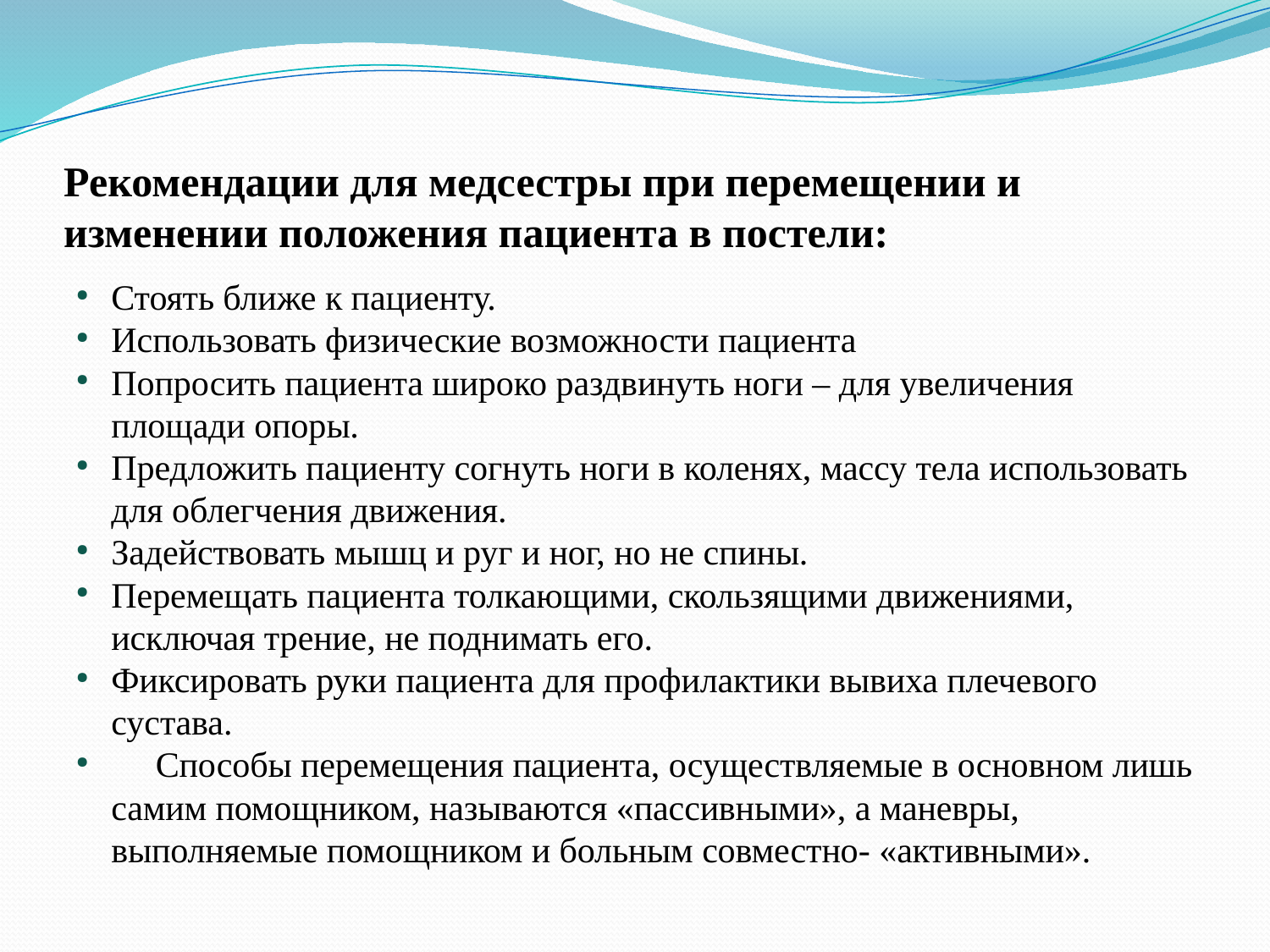

# Рекомендации для медсестры при перемещении и изменении положения пациента в постели:
Стоять ближе к пациенту.
Использовать физические возможности пациента
Попросить пациента широко раздвинуть ноги – для увеличения площади опоры.
Предложить пациенту согнуть ноги в коленях, массу тела использовать для облегчения движения.
Задействовать мышц и руг и ног, но не спины.
Перемещать пациента толкающими, скользящими движениями, исключая трение, не поднимать его.
Фиксировать руки пациента для профилактики вывиха плечевого сустава.
     Способы перемещения пациента, осуществляемые в основном лишь самим помощником, называются «пассивными», а маневры, выполняемые помощником и больным совместно- «активными».